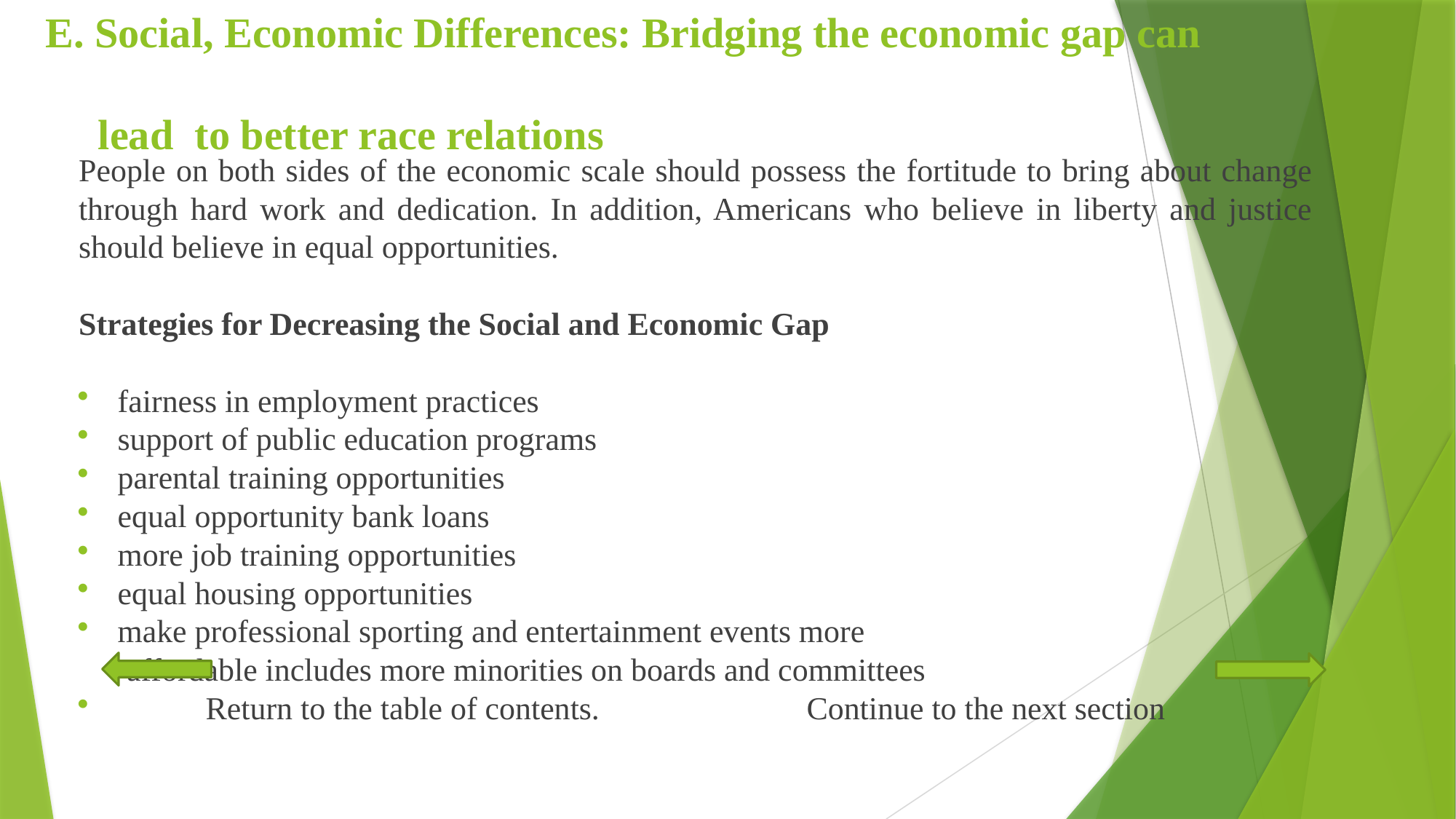

# E. Social, Economic Differences: Bridging the economic gap can lead  to better race relations
People on both sides of the economic scale should possess the fortitude to bring about change through hard work and dedication. In addition, Americans who believe in liberty and justice should believe in equal opportunities.

Strategies for Decreasing the Social and Economic Gap

fairness in employment practices
support of public education programs
parental training opportunities
equal opportunity bank loans
more job training opportunities
equal housing opportunities
make professional sporting and entertainment events more
      affordable includes more minorities on boards and committees
           Return to the table of contents.                          Continue to the next section